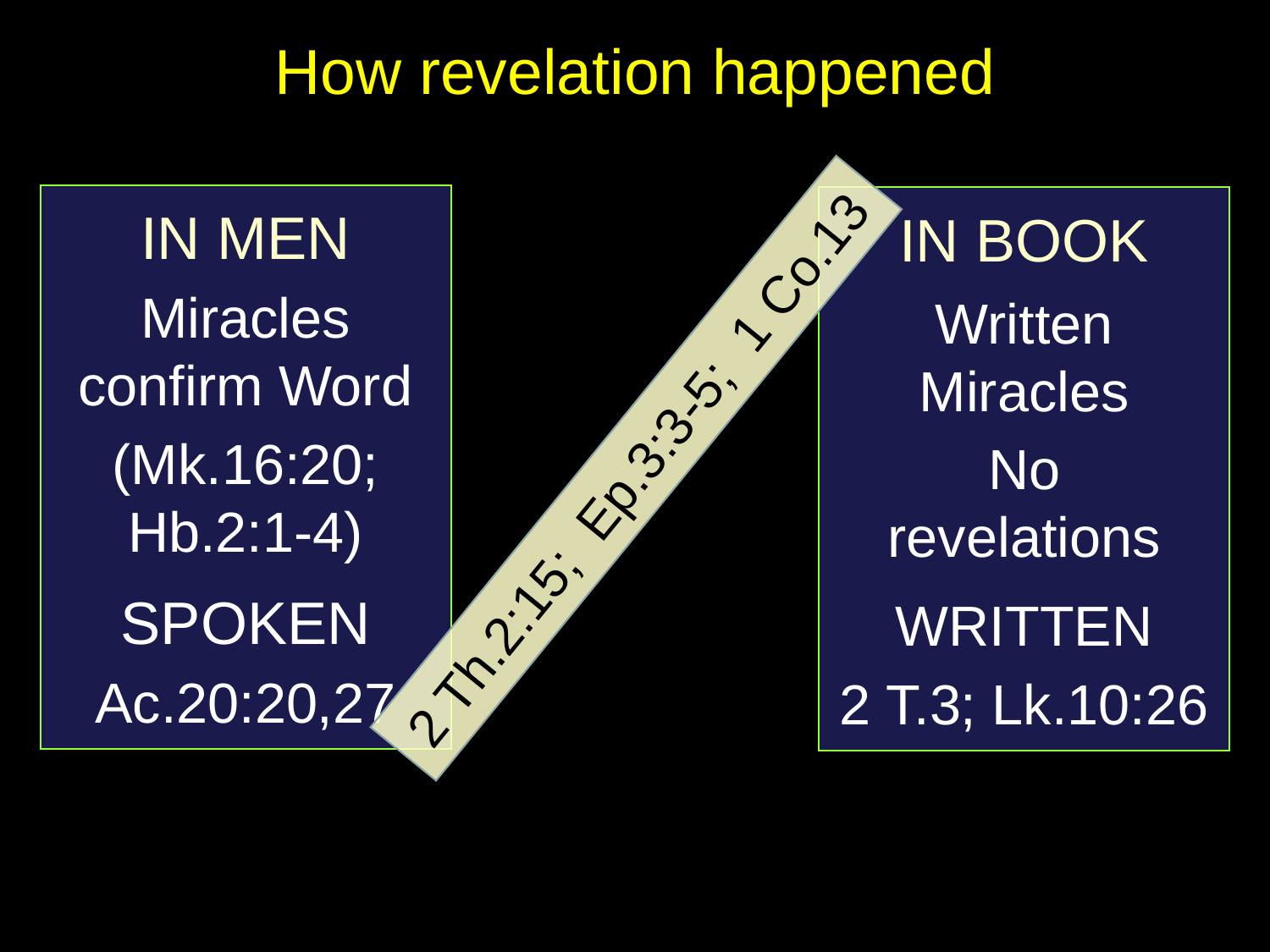

# How revelation happened

IN MEN
Miracles
confirm Word
(Mk.16:20;
Hb.2:1-4)
SPOKEN
Ac.20:20,27
IN BOOK
Written
Miracles
No
revelations
WRITTEN
2 T.3; Lk.10:26
2 Th.2:15;  Ep.3:3-5;  1 Co.13